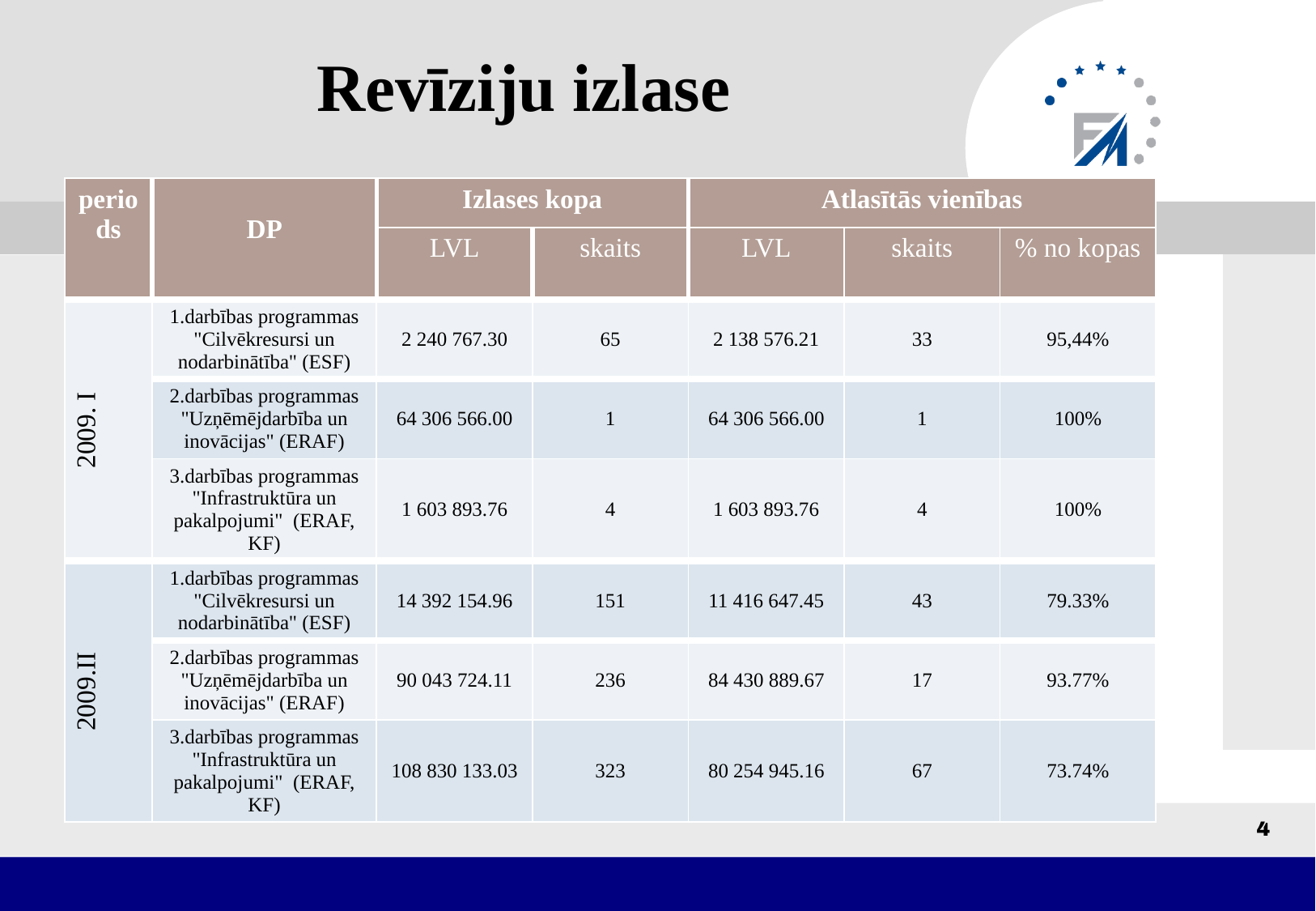

# Revīziju izlase
| periods | DP | Izlases kopa |  | Atlasītās vienības |  |  |
| --- | --- | --- | --- | --- | --- | --- |
|  |  | LVL | skaits | LVL | skaits | % no kopas |
| 2009. I | 1.darbības programmas "Cilvēkresursi un nodarbinātība" (ESF) | 2 240 767.30 | 65 | 2 138 576.21 | 33 | 95,44% |
|  | 2.darbības programmas "Uzņēmējdarbība un inovācijas" (ERAF) | 64 306 566.00 | 1 | 64 306 566.00 | 1 | 100% |
|  | 3.darbības programmas "Infrastruktūra un pakalpojumi" (ERAF, KF) | 1 603 893.76 | 4 | 1 603 893.76 | 4 | 100% |
| 2009.II | 1.darbības programmas "Cilvēkresursi un nodarbinātība" (ESF) | 14 392 154.96 | 151 | 11 416 647.45 | 43 | 79.33% |
|  | 2.darbības programmas "Uzņēmējdarbība un inovācijas" (ERAF) | 90 043 724.11 | 236 | 84 430 889.67 | 17 | 93.77% |
|  | 3.darbības programmas "Infrastruktūra un pakalpojumi" (ERAF, KF) | 108 830 133.03 | 323 | 80 254 945.16 | 67 | 73.74% |
4